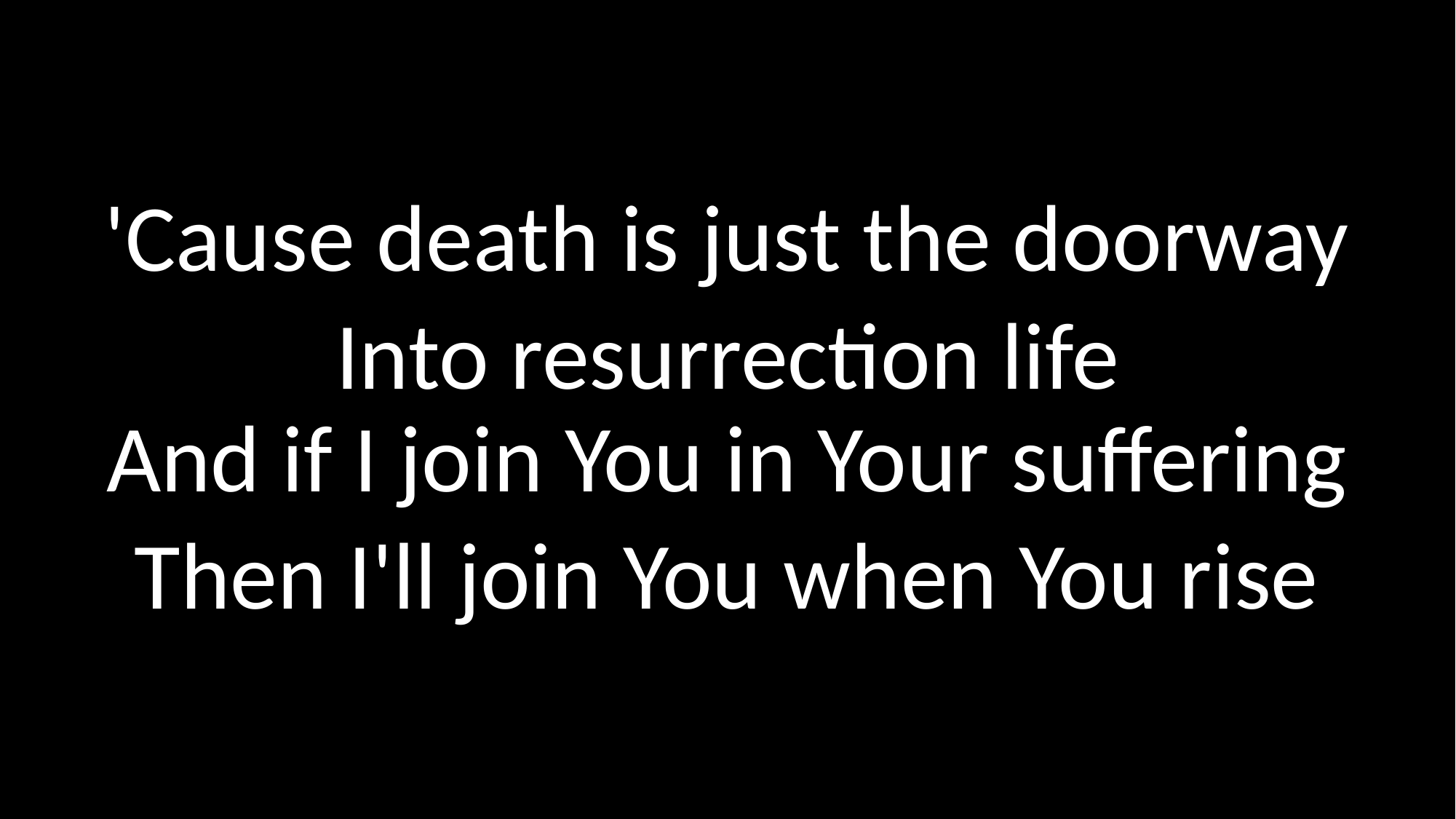

'Cause death is just the doorway
Into resurrection life
And if I join You in Your suffering
Then I'll join You when You rise